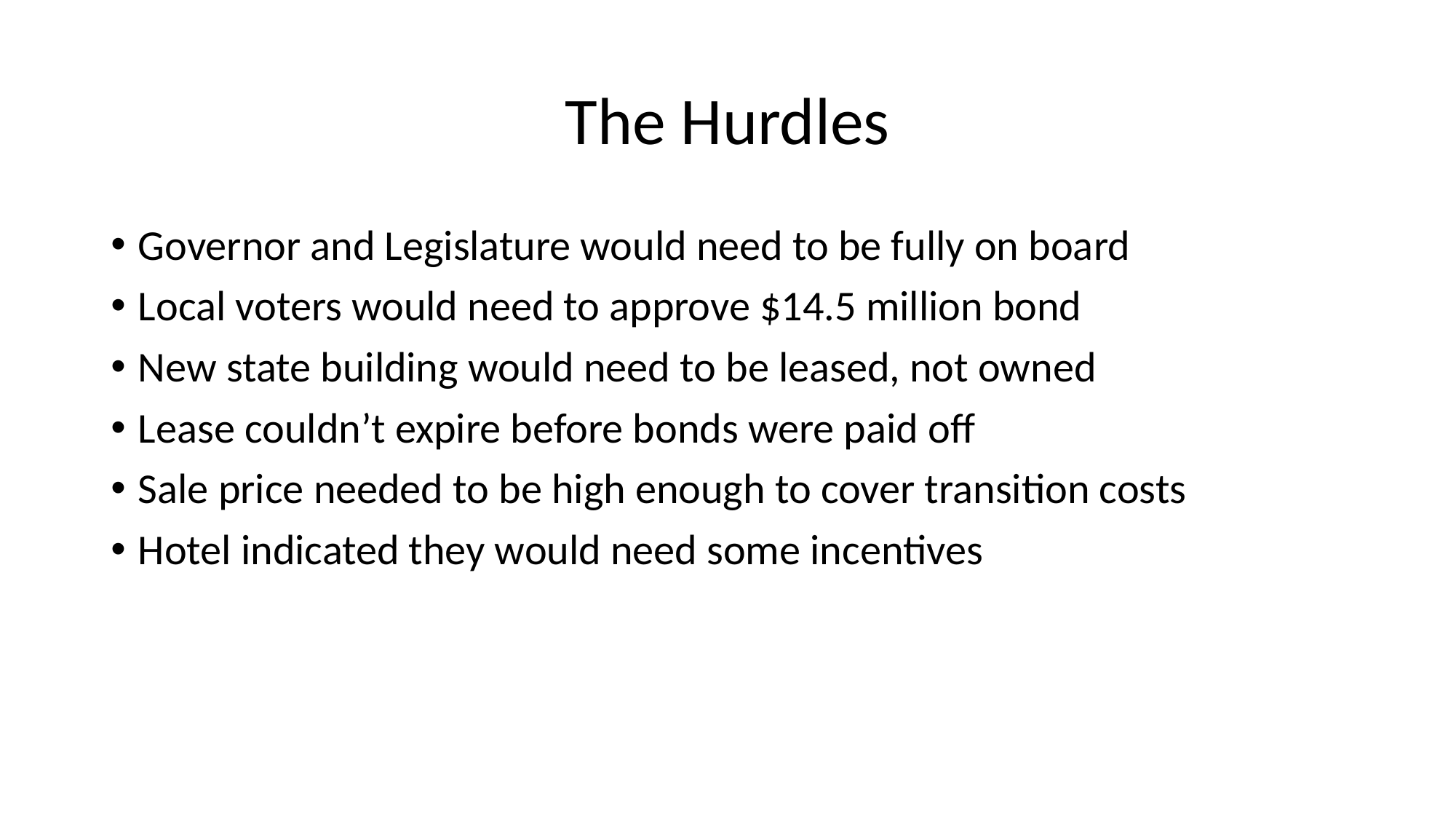

# The Hurdles
Governor and Legislature would need to be fully on board
Local voters would need to approve $14.5 million bond
New state building would need to be leased, not owned
Lease couldn’t expire before bonds were paid off
Sale price needed to be high enough to cover transition costs
Hotel indicated they would need some incentives